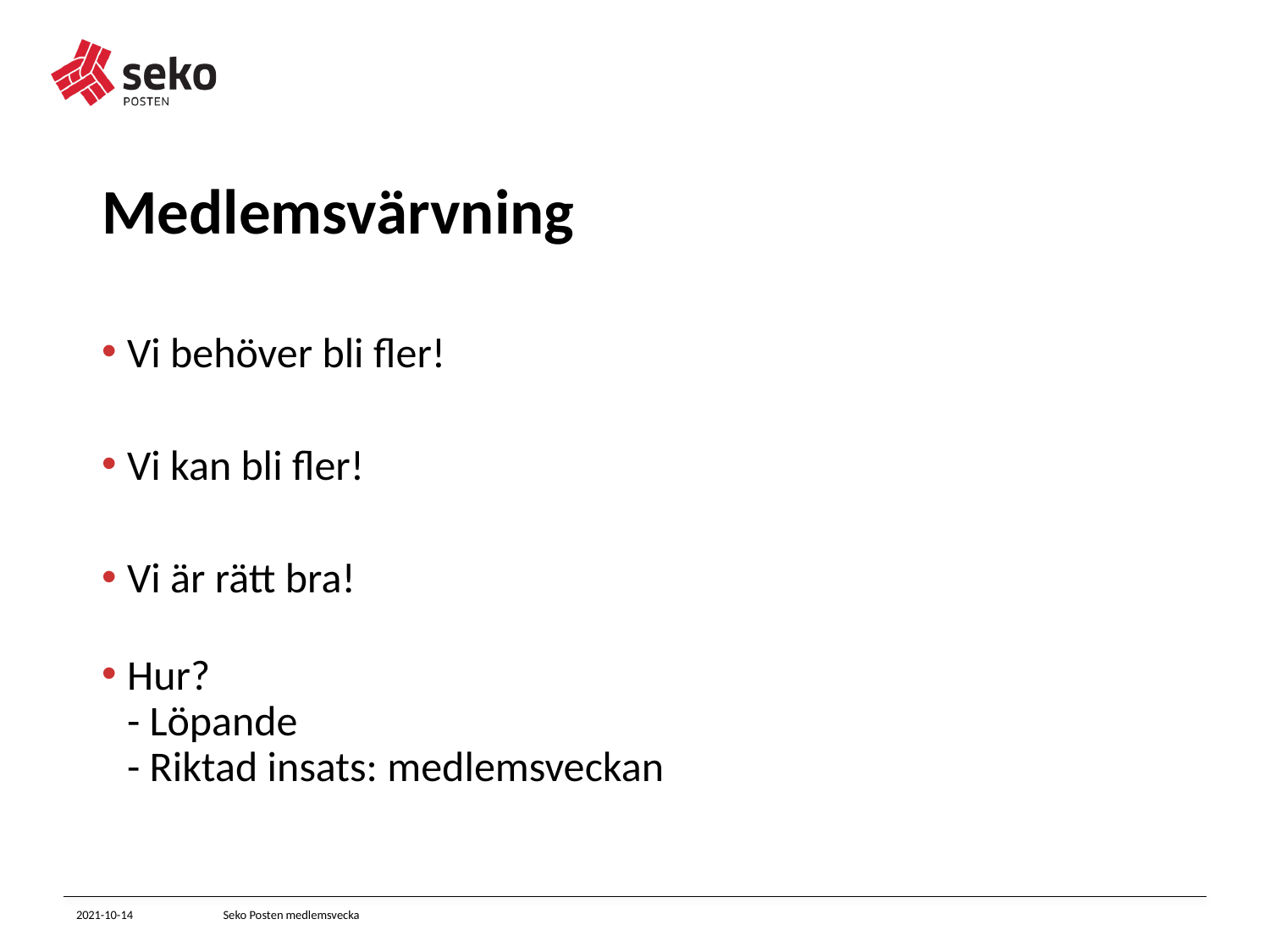

# Medlemsvärvning
Vi behöver bli fler!

Vi kan bli fler!

Vi är rätt bra!
Hur?
- Löpande
- Riktad insats: medlemsveckan

2021-10-14
Seko Posten medlemsvecka